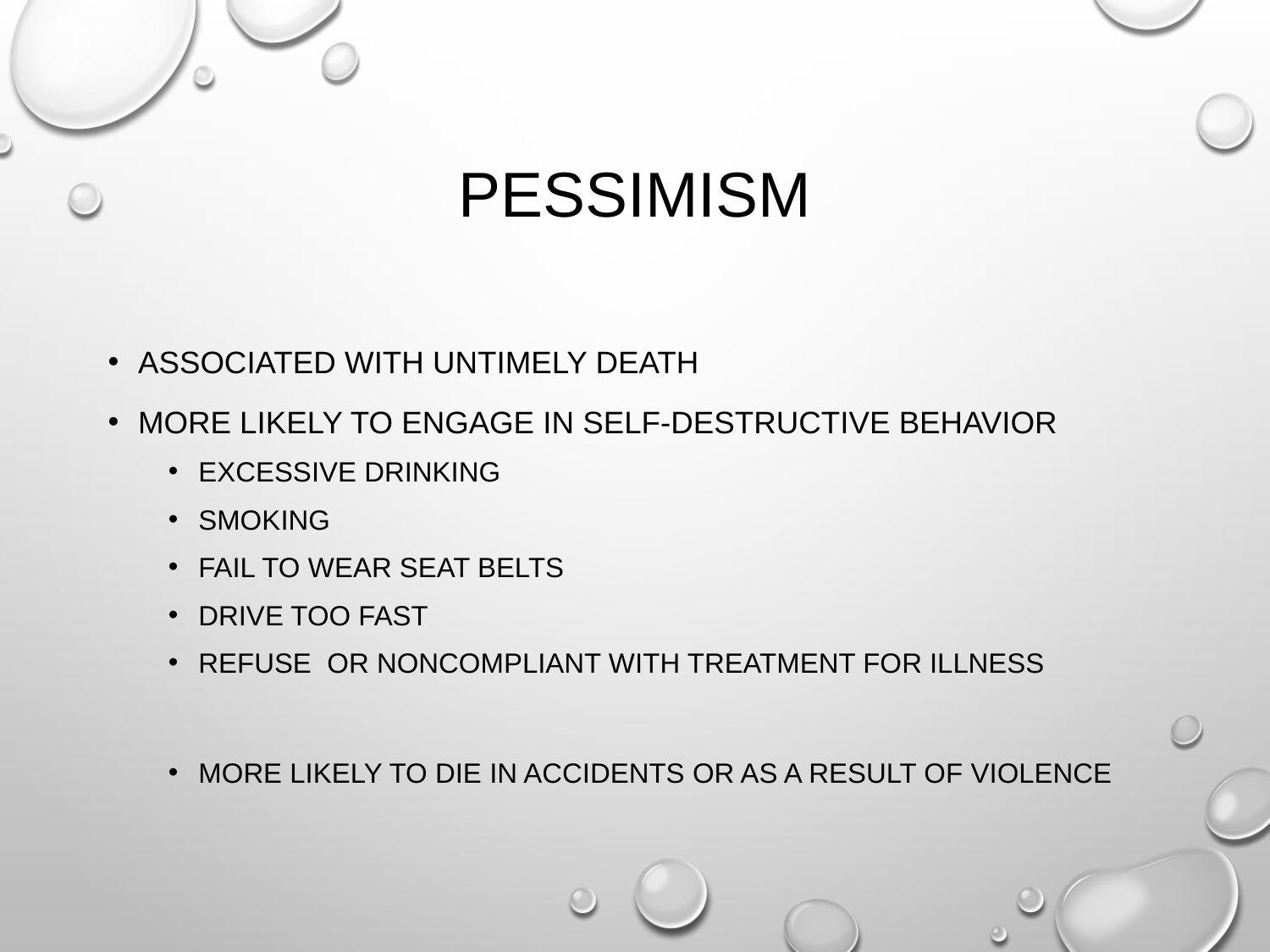

# Pessimism
Associated with untimely death
More likely to engage in self-destructive behavior
Excessive drinking
Smoking
Fail to wear seat belts
Drive too fast
Refuse  or noncompliant with treatment for illness

More likely to die in accidents or as a result of violence